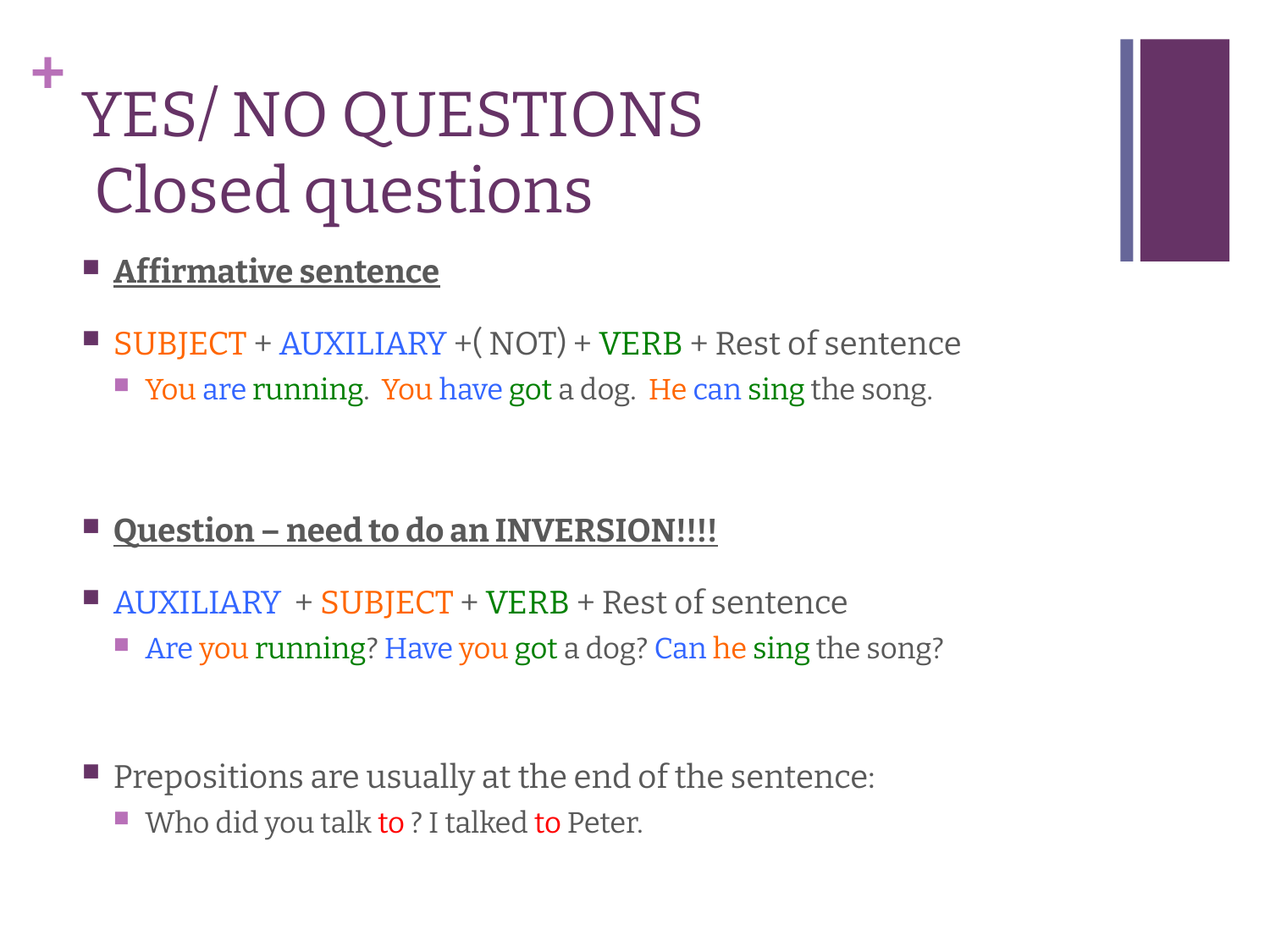

# YES/ NO QUESTIONS Closed questions
Affirmative sentence
SUBJECT + AUXILIARY +( NOT) + VERB + Rest of sentence
You are running.  You have got a dog.  He can sing the song.

Question – need to do an INVERSION!!!!
AUXILIARY  + SUBJECT + VERB + Rest of sentence
Are you running? Have you got a dog? Can he sing the song?

Prepositions are usually at the end of the sentence:
Who did you talk to ? I talked to Peter.